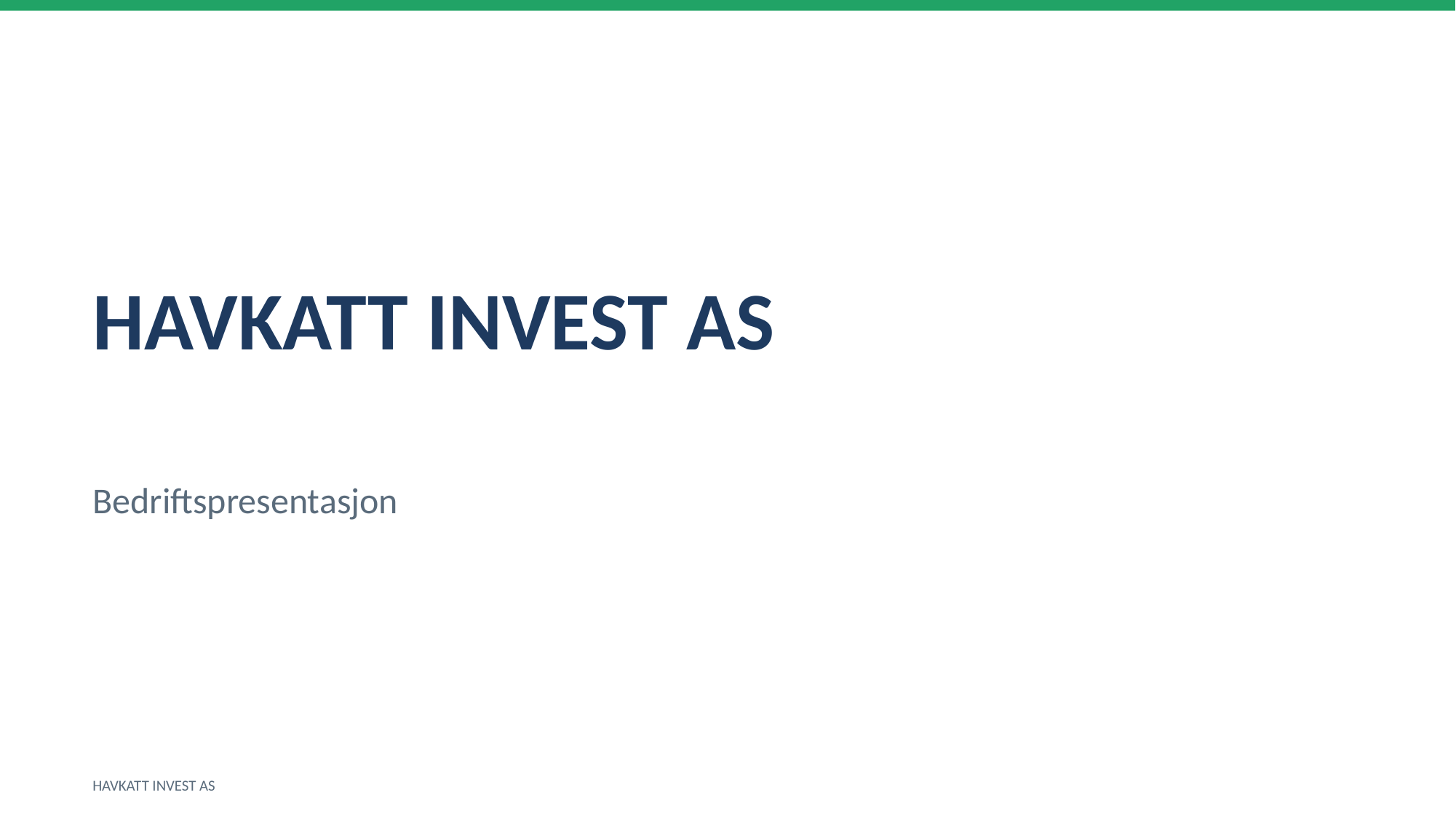

HAVKATT INVEST AS
Bedriftspresentasjon
HAVKATT INVEST AS